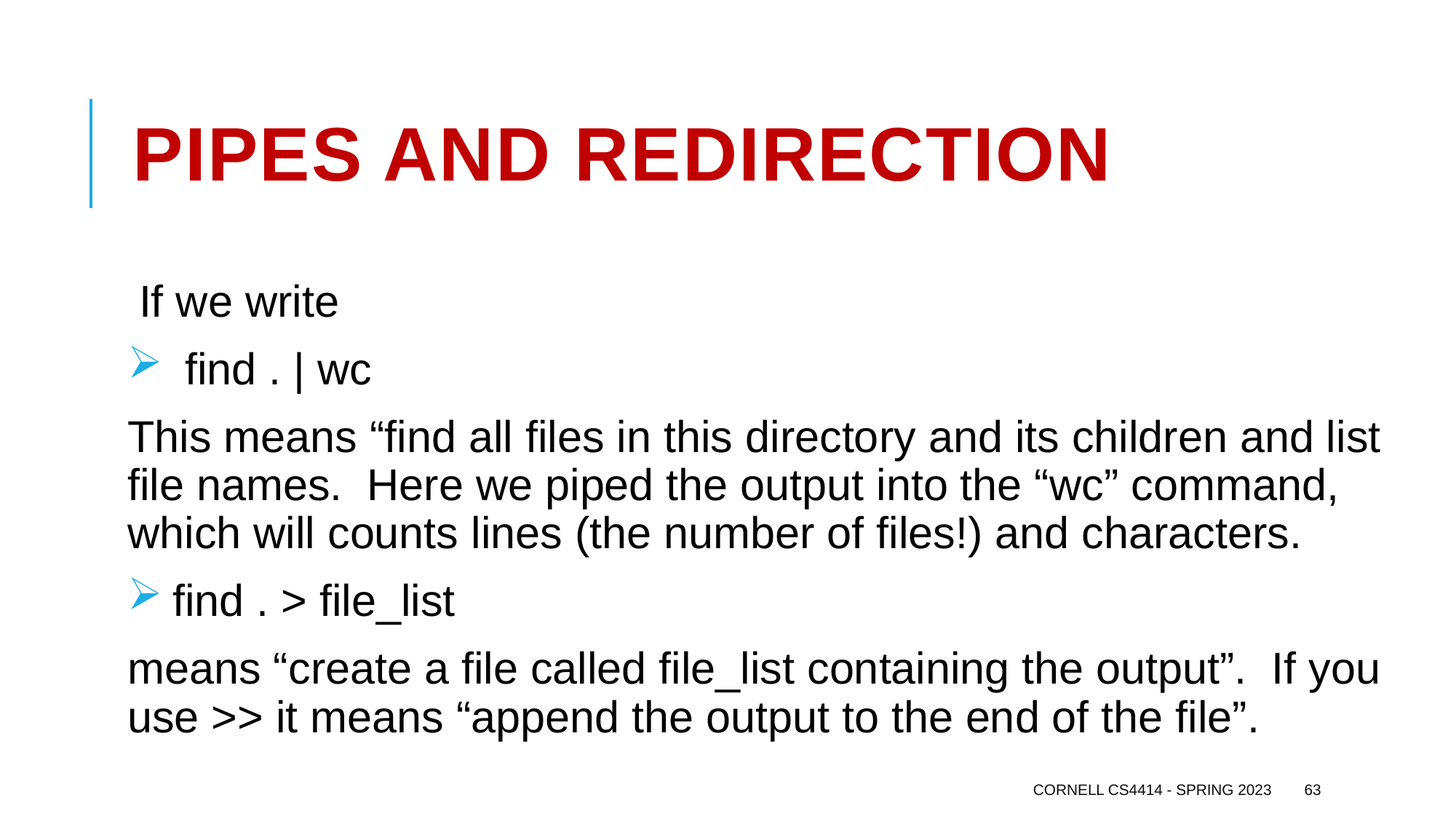

# Pipes and redirection
If we write
  find . | wc
This means “find all files in this directory and its children and list file names.  Here we piped the output into the “wc” command, which will counts lines (the number of files!) and characters.
 find . > file_list
means “create a file called file_list containing the output”.  If you use >> it means “append the output to the end of the file”.
Cornell CS4414 - Spring 2023
63